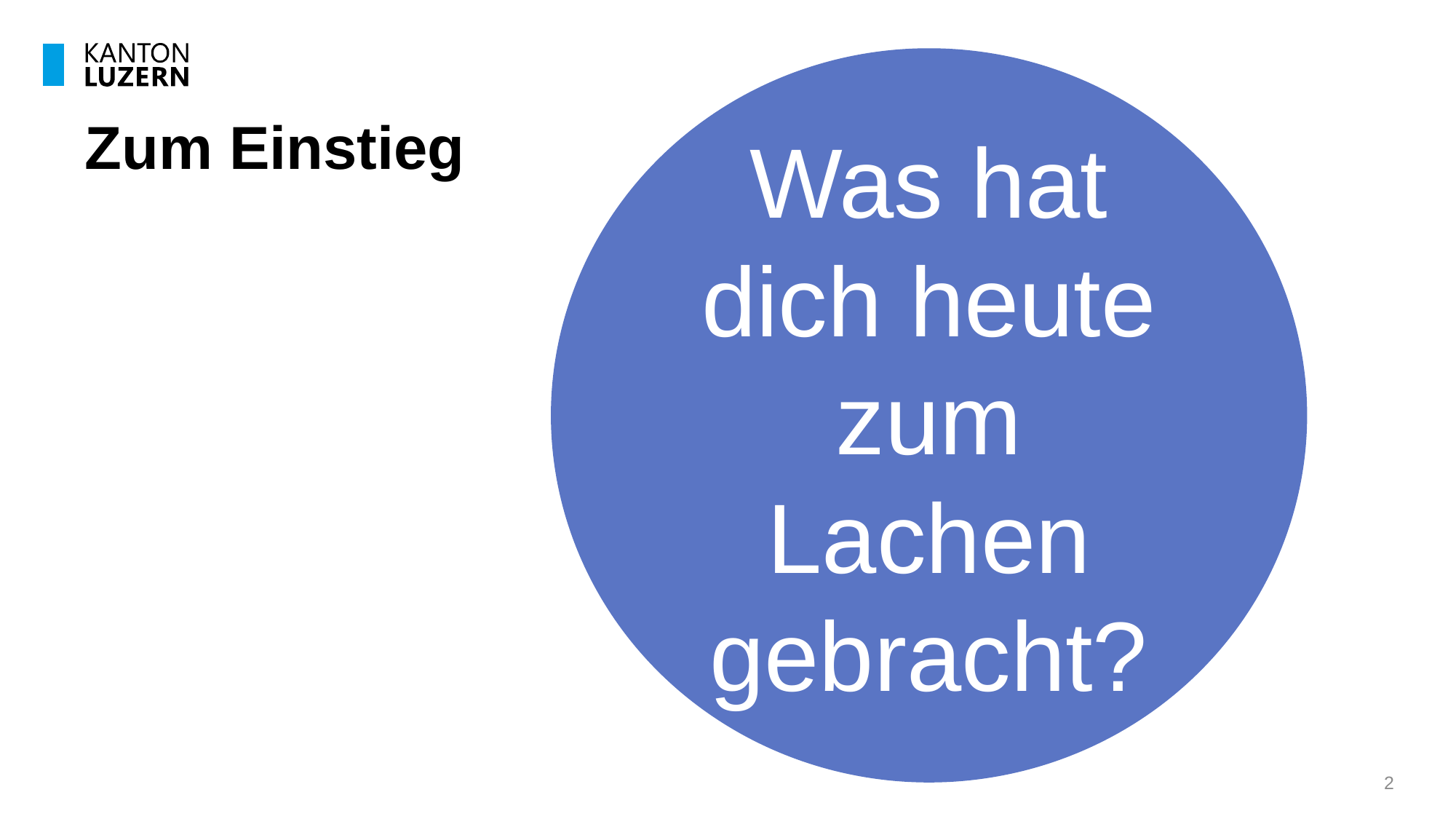

Was hat dich heute zum Lachen gebracht?
# Zum Einstieg
2